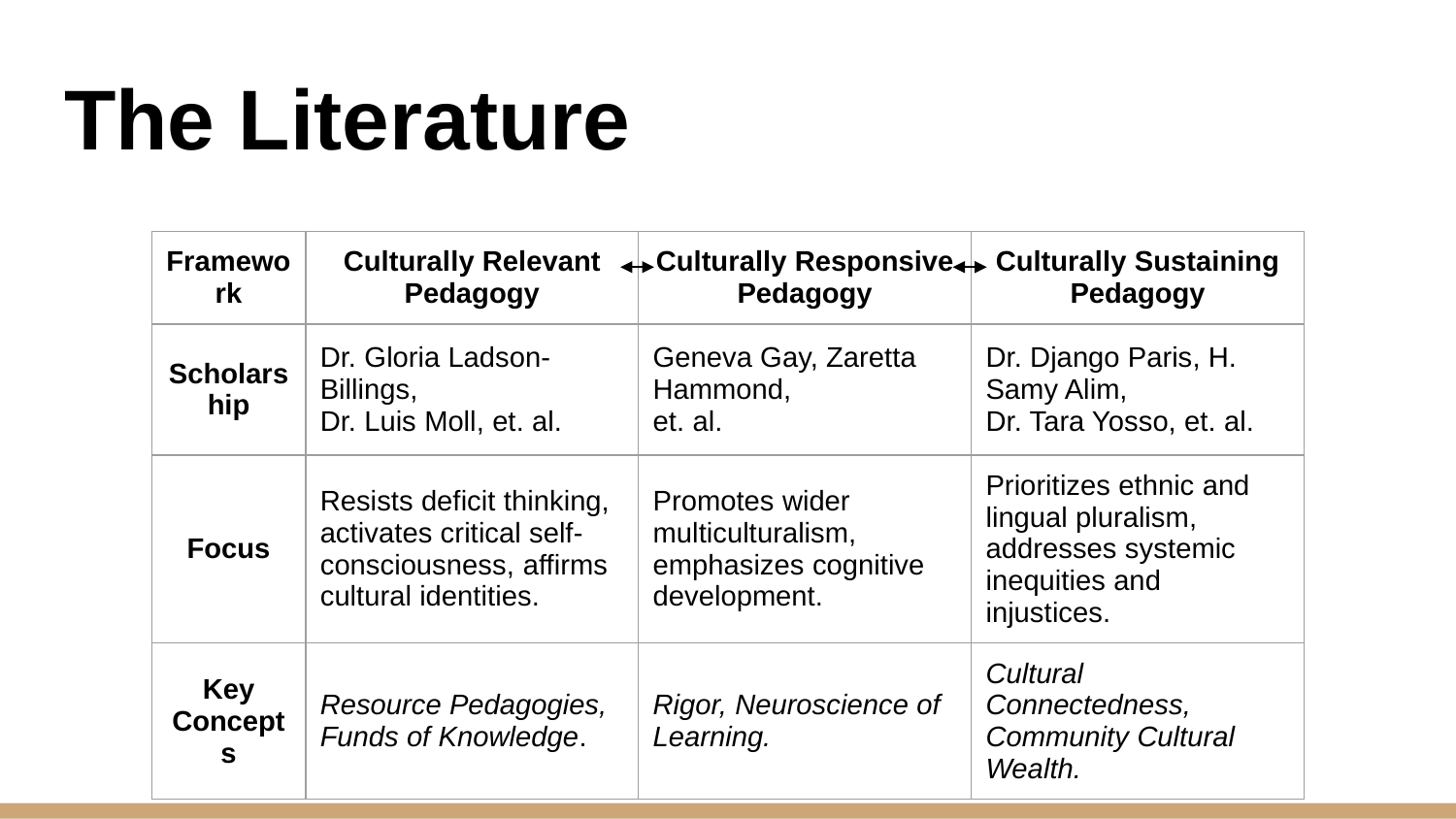

# The Literature
| Framework | Culturally Relevant Pedagogy | Culturally Responsive Pedagogy | Culturally Sustaining Pedagogy |
| --- | --- | --- | --- |
| Scholarship | Dr. Gloria Ladson-Billings, Dr. Luis Moll, et. al. | Geneva Gay, Zaretta Hammond, et. al. | Dr. Django Paris, H. Samy Alim, Dr. Tara Yosso, et. al. |
| Focus | Resists deficit thinking, activates critical self-consciousness, affirms cultural identities. | Promotes wider multiculturalism, emphasizes cognitive development. | Prioritizes ethnic and lingual pluralism, addresses systemic inequities and injustices. |
| Key Concepts | Resource Pedagogies, Funds of Knowledge. | Rigor, Neuroscience of Learning. | Cultural Connectedness, Community Cultural Wealth. |